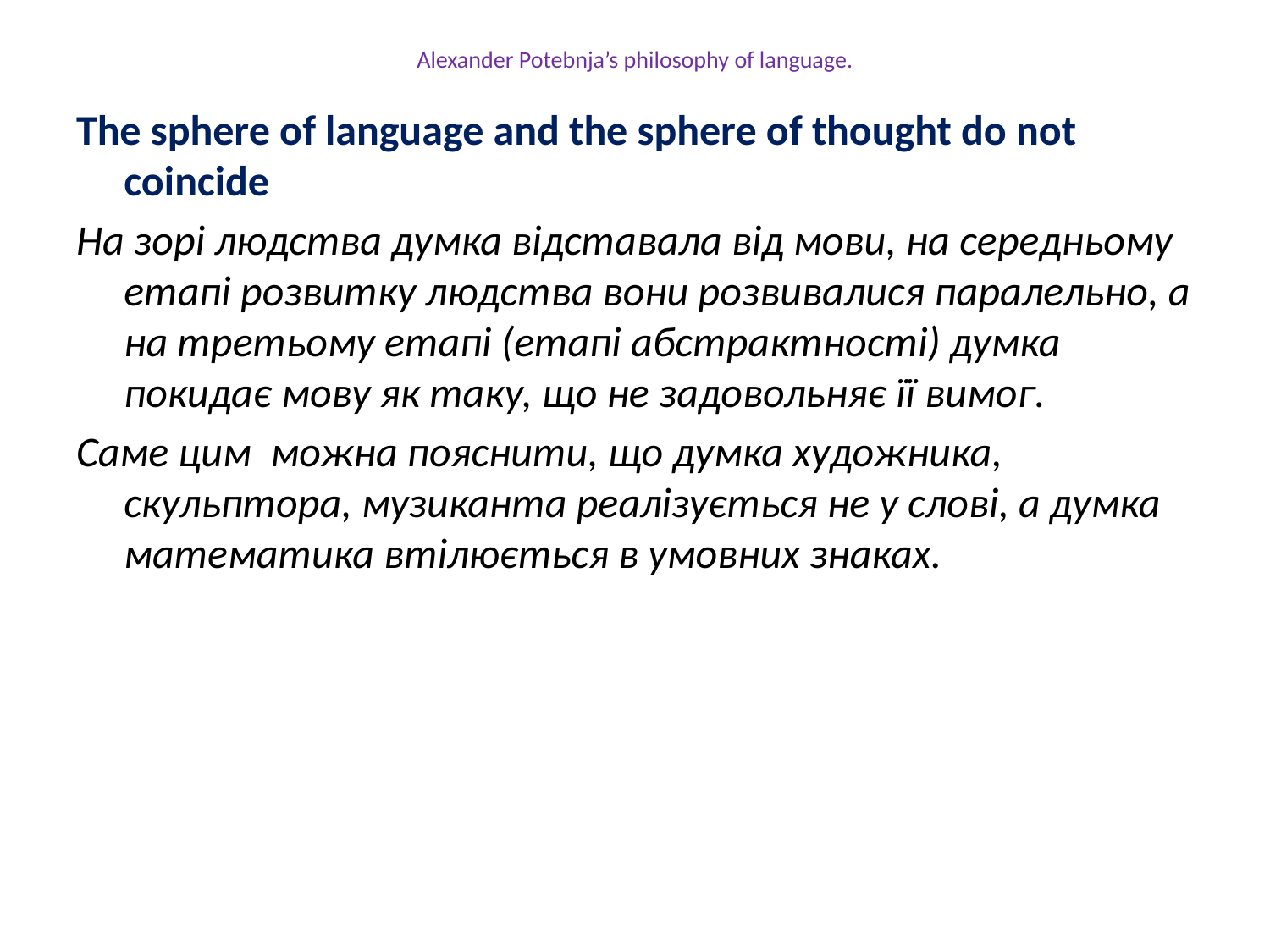

# Alexander Potebnja’s philosophy of language.
The sphere of language and the sphere of thought do not coincide
На зорі людства думка відставала від мови, на середньому етапі розвитку людства вони розвивалися паралельно, а на третьому етапі (етапі абстрактності) думка покидає мову як таку, що не задовольняє її вимог.
Саме цим  можна пояснити, що думка художника, скульптора, музиканта реалізується не у слові, а думка математика втілюється в умовних знаках.